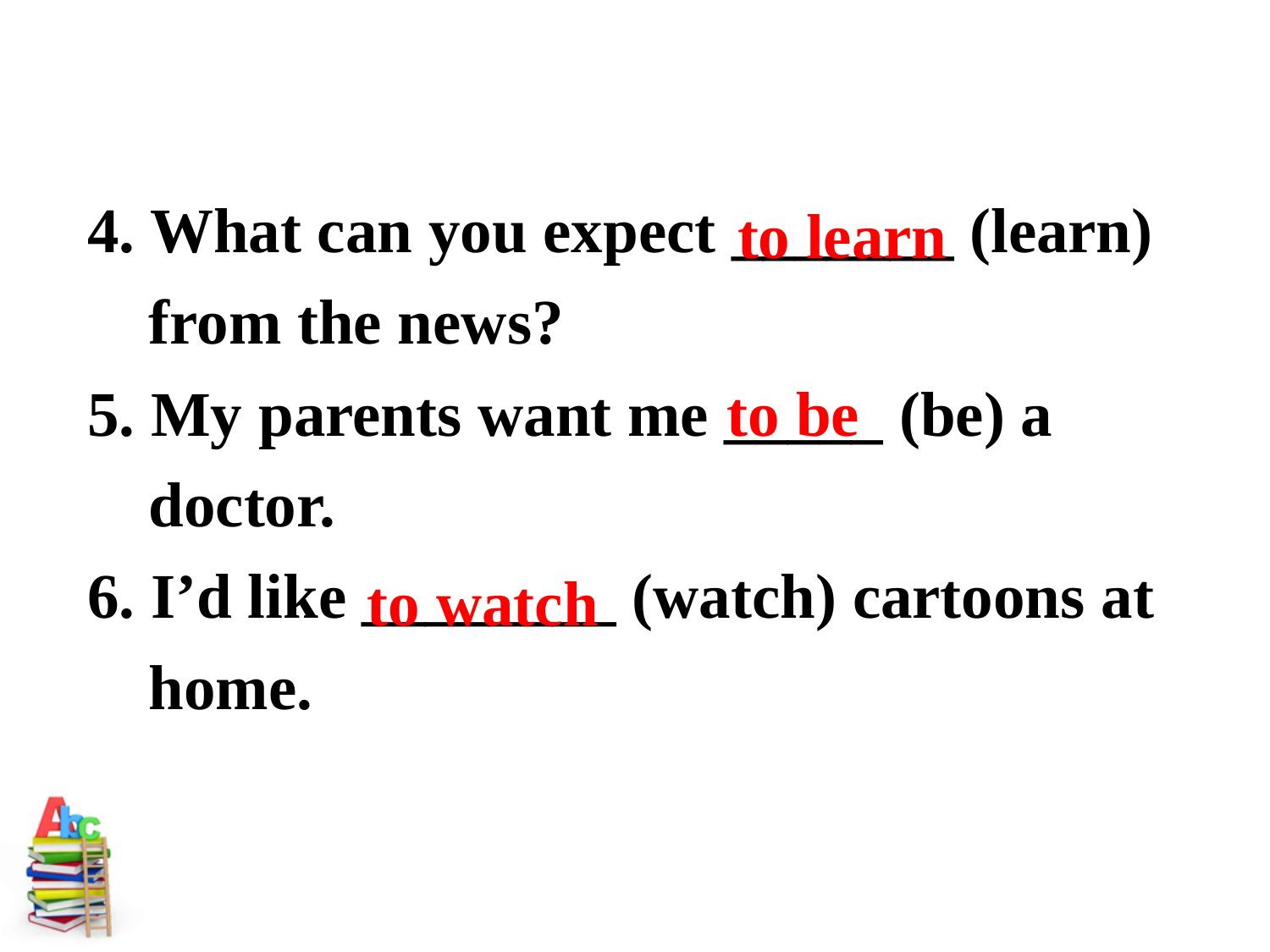

4. What can you expect _______ (learn) from the news?
5. My parents want me _____ (be) a doctor.
6. I’d like ________ (watch) cartoons at home.
to learn
to be
to watch